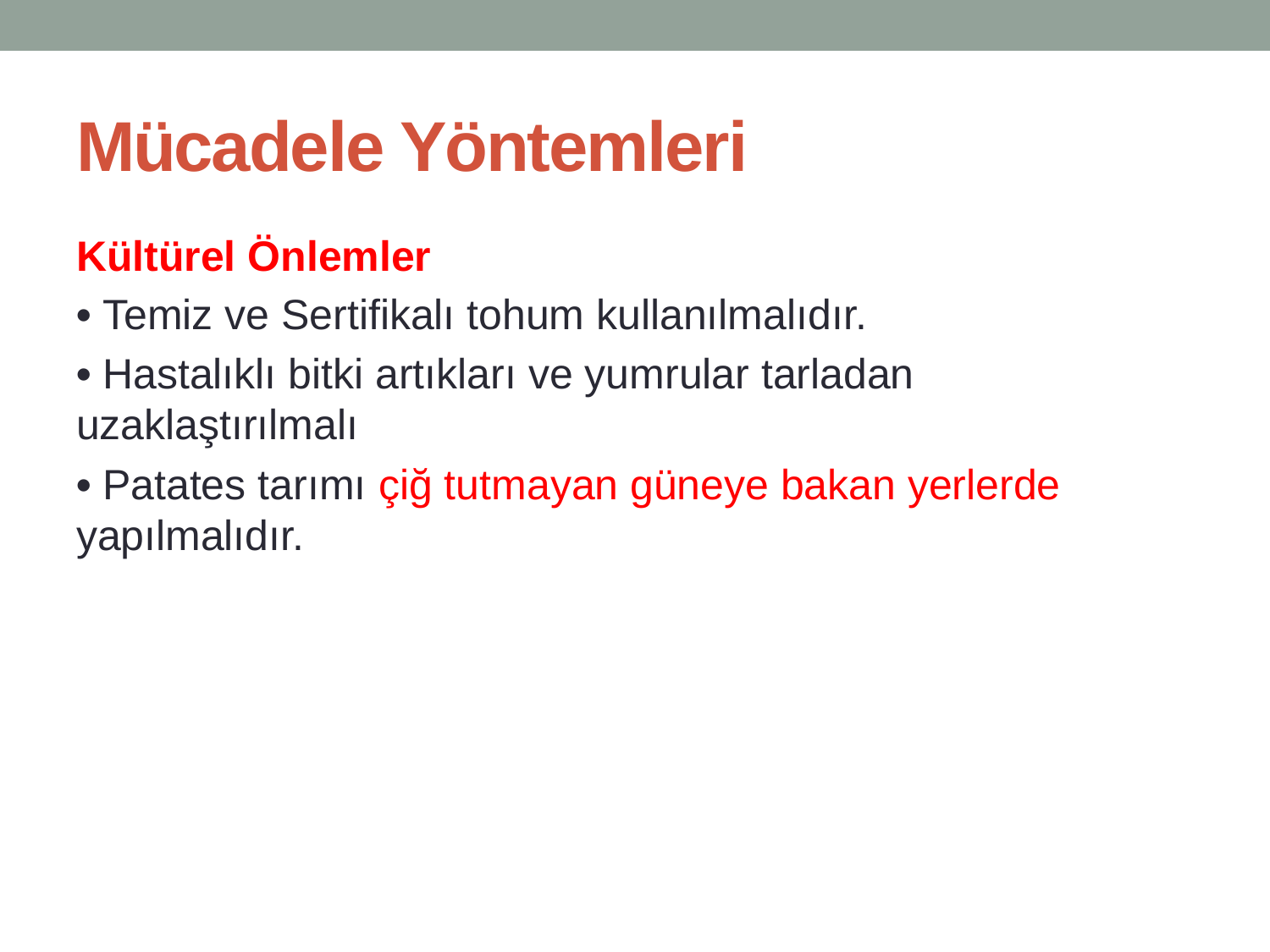

# Mücadele Yöntemleri
Kültürel Önlemler
• Temiz ve Sertifikalı tohum kullanılmalıdır.
• Hastalıklı bitki artıkları ve yumrular tarladan uzaklaştırılmalı
• Patates tarımı çiğ tutmayan güneye bakan yerlerde yapılmalıdır.